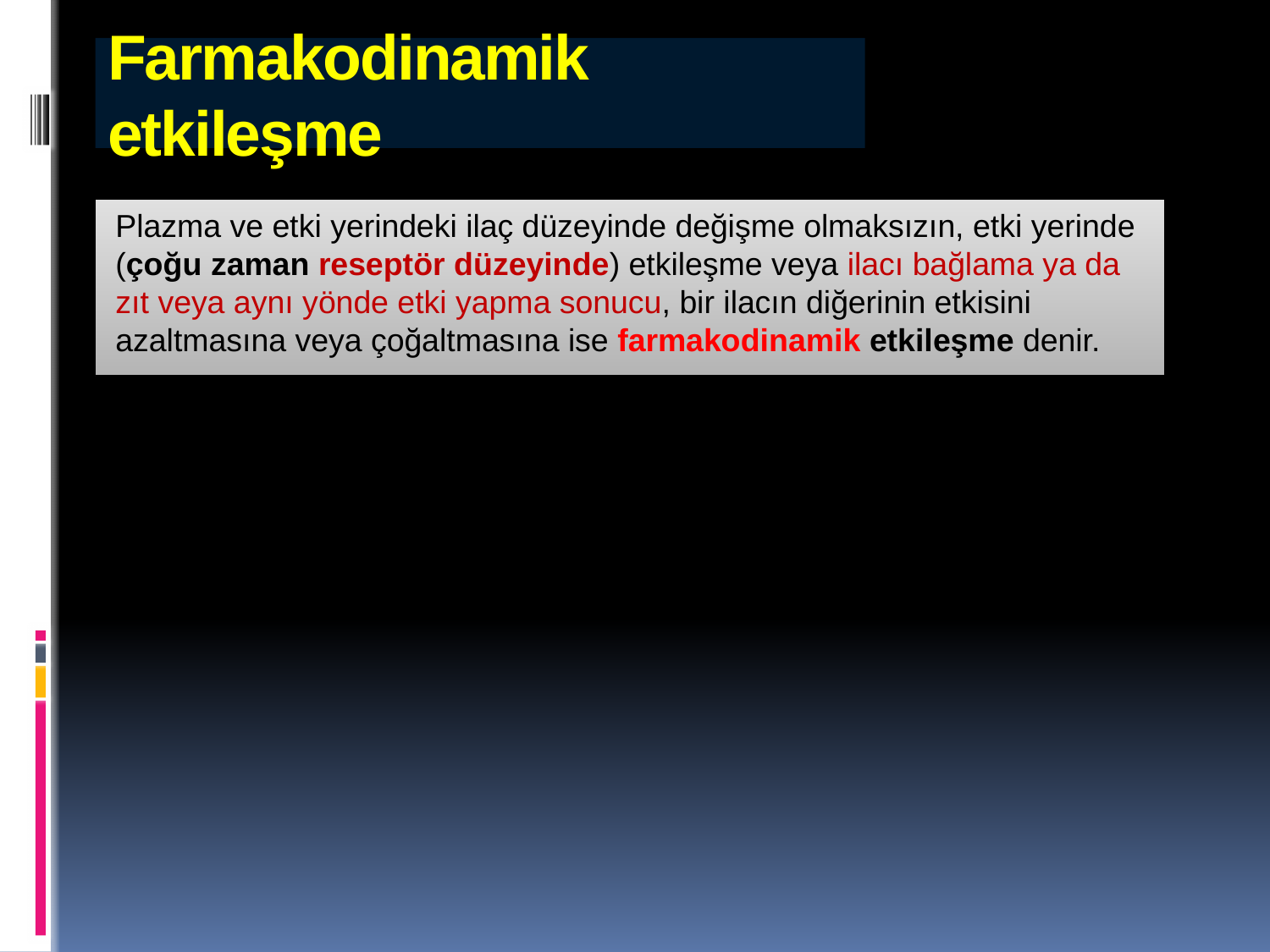

# Farmakodinamik etkileşme
Plazma ve etki yerindeki ilaç düzeyinde değişme olmaksızın, etki yerinde (çoğu zaman reseptör düzeyinde) etkileşme veya ilacı bağlama ya da zıt veya aynı yönde etki yapma sonucu, bir ilacın diğerinin etkisini azaltmasına veya çoğaltmasına ise farmakodinamik etkileşme denir.